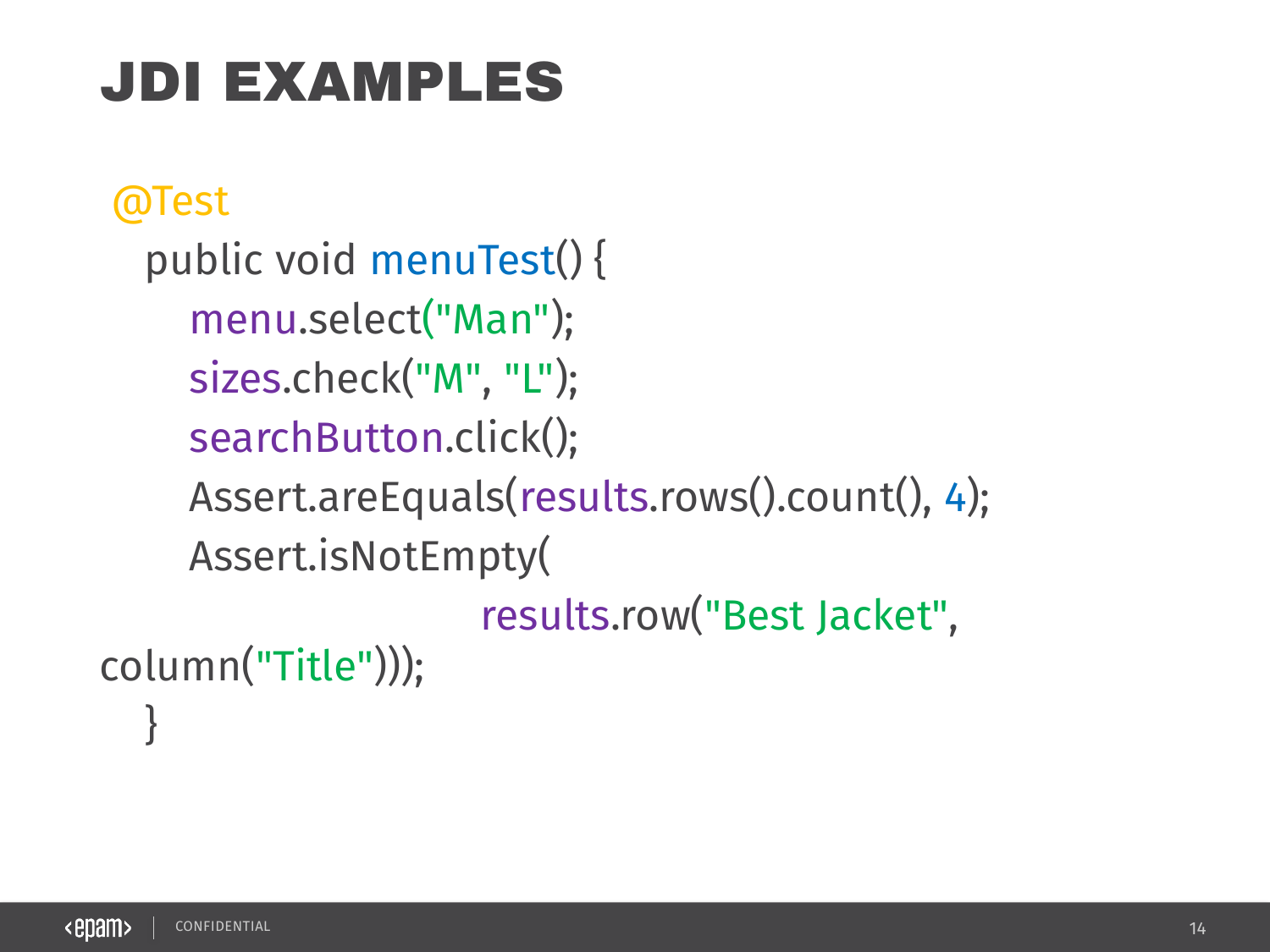

# JDI Examples
 @Test
    public void menuTest() {
        menu.select("Man");
        sizes.check("M", "L");
        searchButton.click();
        Assert.areEquals(results.rows().count(), 4);
        Assert.isNotEmpty(
			results.row("Best Jacket", column("Title")));
    }